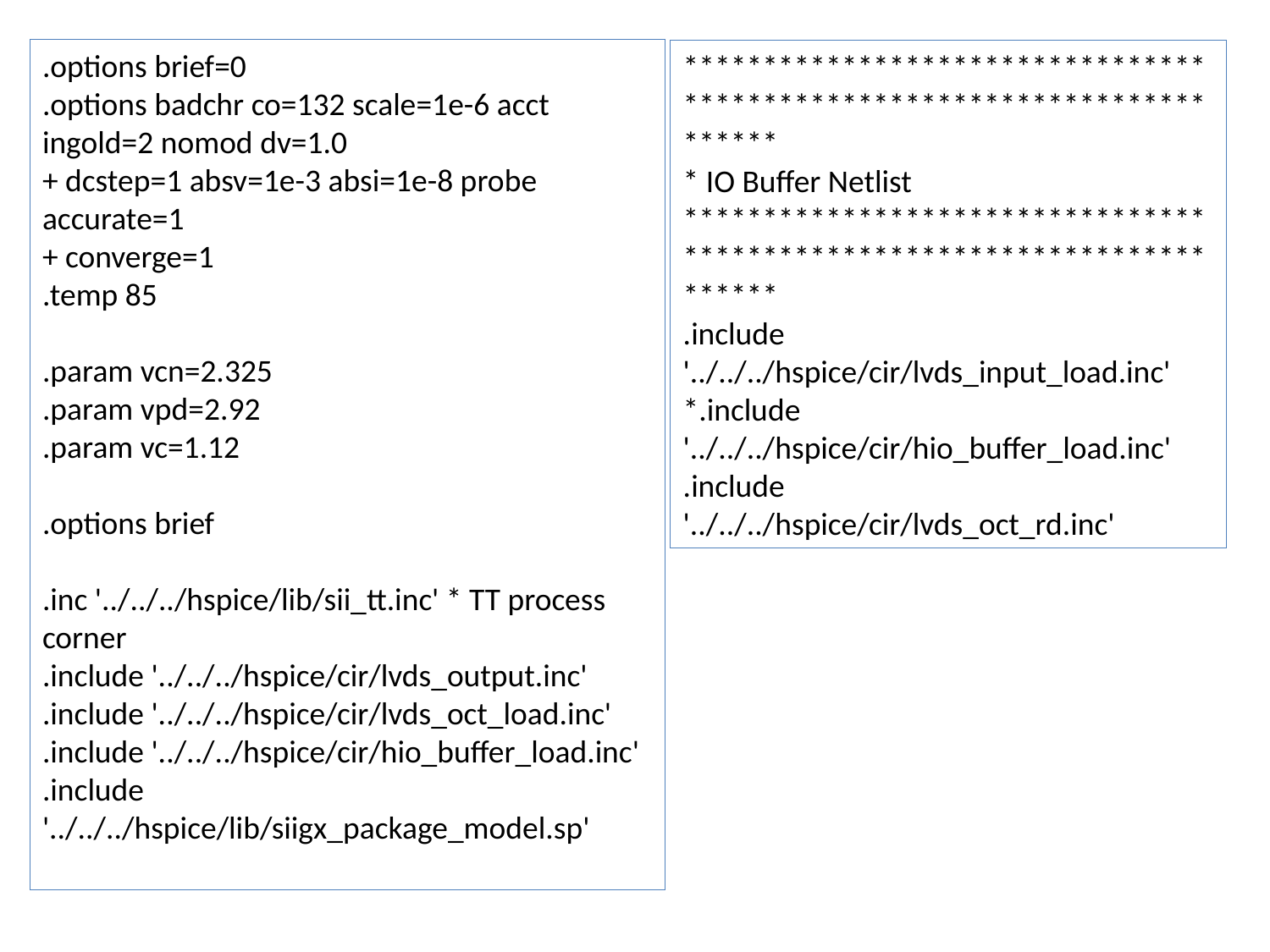

.options brief=0
.options badchr co=132 scale=1e-6 acct ingold=2 nomod dv=1.0
+ dcstep=1 absv=1e-3 absi=1e-8 probe accurate=1
+ converge=1
.temp 85

.param vcn=2.325
.param vpd=2.92
.param vc=1.12

.options brief

.inc '../../../hspice/lib/sii_tt.inc' * TT process corner
.include '../../../hspice/cir/lvds_output.inc'
.include '../../../hspice/cir/lvds_oct_load.inc'
.include '../../../hspice/cir/hio_buffer_load.inc'
.include '../../../hspice/lib/siigx_package_model.sp'

************************************************************************
* IO Buffer Netlist
************************************************************************
.include '../../../hspice/cir/lvds_input_load.inc'
*.include '../../../hspice/cir/hio_buffer_load.inc'
.include '../../../hspice/cir/lvds_oct_rd.inc'